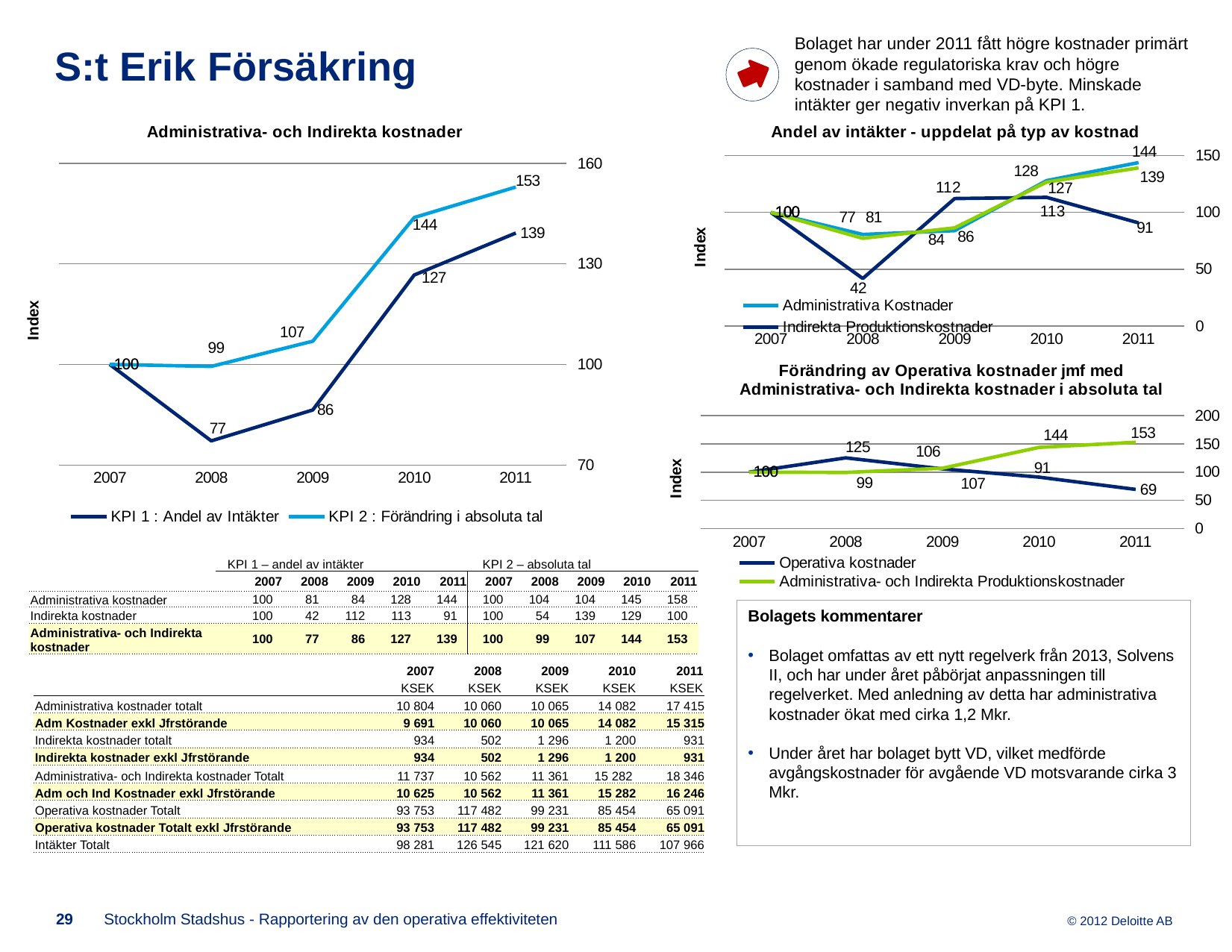

Bolaget har under 2011 fått högre kostnader primärt genom ökade regulatoriska krav och högre kostnader i samband med VD-byte. Minskade intäkter ger negativ inverkan på KPI 1.

# S:t Erik Försäkring

### Chart: Andel av intäkter - uppdelat på typ av kostnad

| Category | Administrativa Kostnader | Indirekta Produktionskostnader | Administrativa- och Indirekta Produktionskostnader |
|---|---|---|---|
| 2007 | 100.0 | 100.0 | 100.0 |
| 2008 | 80.62207354840534 | 41.79287537548136 | 77.21042533019043 |
| 2009 | 83.92855642918222 | 112.1902838725941 | 86.41171540780942 |
| 2010 | 127.98225985295385 | 113.23877867910065 | 126.6868539820148 |
| 2011 | 143.85698788334125 | 90.7857976793087 | 139.19399611380243 |

### Chart: Administrativa- och Indirekta kostnader

| Category | KPI 1 : Andel av Intäkter | KPI 2 : Förändring i absoluta tal |
|---|---|---|
| 2007 | 100.0 | 100.0 |
| 2008 | 77.21042533019043 | 99.41487442546318 |
| 2009 | 86.41171540780942 | 106.93209092192576 |
| 2010 | 126.6868539820148 | 143.83735705209662 |
| 2011 | 139.19399611380243 | 152.91072521059812 |

### Chart: Förändring av Operativa kostnader jmf med Administrativa- och Indirekta kostnader i absoluta tal

| Category | Operativa kostnader | Administrativa- och Indirekta Produktionskostnader |
|---|---|---|
| 2007 | 100.0 | 100.0 |
| 2008 | 125.31012340938425 | 99.41487442546318 |
| 2009 | 105.84301302358325 | 106.93209092192576 |
| 2010 | 91.14801659680222 | 143.83735705209662 |
| 2011 | 69.42817829829444 | 152.91072521059812 |
|  | KPI 1 – andel av intäkter |  |  |  |  | KPI 2 – absoluta tal |  |  |  |  |
| --- | --- | --- | --- | --- | --- | --- | --- | --- | --- | --- |
|  | 2007 | 2008 | 2009 | 2010 | 2011 | 2007 | 2008 | 2009 | 2010 | 2011 |
| Administrativa kostnader | 100 | 81 | 84 | 128 | 144 | 100 | 104 | 104 | 145 | 158 |
| Indirekta kostnader | 100 | 42 | 112 | 113 | 91 | 100 | 54 | 139 | 129 | 100 |
| Administrativa- och Indirekta kostnader | 100 | 77 | 86 | 127 | 139 | 100 | 99 | 107 | 144 | 153 |
Bolagets kommentarer

Bolaget omfattas av ett nytt regelverk från 2013, Solvens II, och har under året påbörjat anpassningen till regelverket. Med anledning av detta har administrativa kostnader ökat med cirka 1,2 Mkr.

Under året har bolaget bytt VD, vilket medförde avgångskostnader för avgående VD motsvarande cirka 3 Mkr.

|  | 2007 | 2008 | 2009 | 2010 | 2011 |
| --- | --- | --- | --- | --- | --- |
|  | KSEK | KSEK | KSEK | KSEK | KSEK |
| Administrativa kostnader totalt | 10 804 | 10 060 | 10 065 | 14 082 | 17 415 |
| Adm Kostnader exkl Jfrstörande | 9 691 | 10 060 | 10 065 | 14 082 | 15 315 |
| Indirekta kostnader totalt | 934 | 502 | 1 296 | 1 200 | 931 |
| Indirekta kostnader exkl Jfrstörande | 934 | 502 | 1 296 | 1 200 | 931 |
| Administrativa- och Indirekta kostnader Totalt | 11 737 | 10 562 | 11 361 | 15 282 | 18 346 |
| Adm och Ind Kostnader exkl Jfrstörande | 10 625 | 10 562 | 11 361 | 15 282 | 16 246 |
| Operativa kostnader Totalt | 93 753 | 117 482 | 99 231 | 85 454 | 65 091 |
| Operativa kostnader Totalt exkl Jfrstörande | 93 753 | 117 482 | 99 231 | 85 454 | 65 091 |
| Intäkter Totalt | 98 281 | 126 545 | 121 620 | 111 586 | 107 966 |
29
Stockholm Stadshus - Rapportering av den operativa effektiviteten